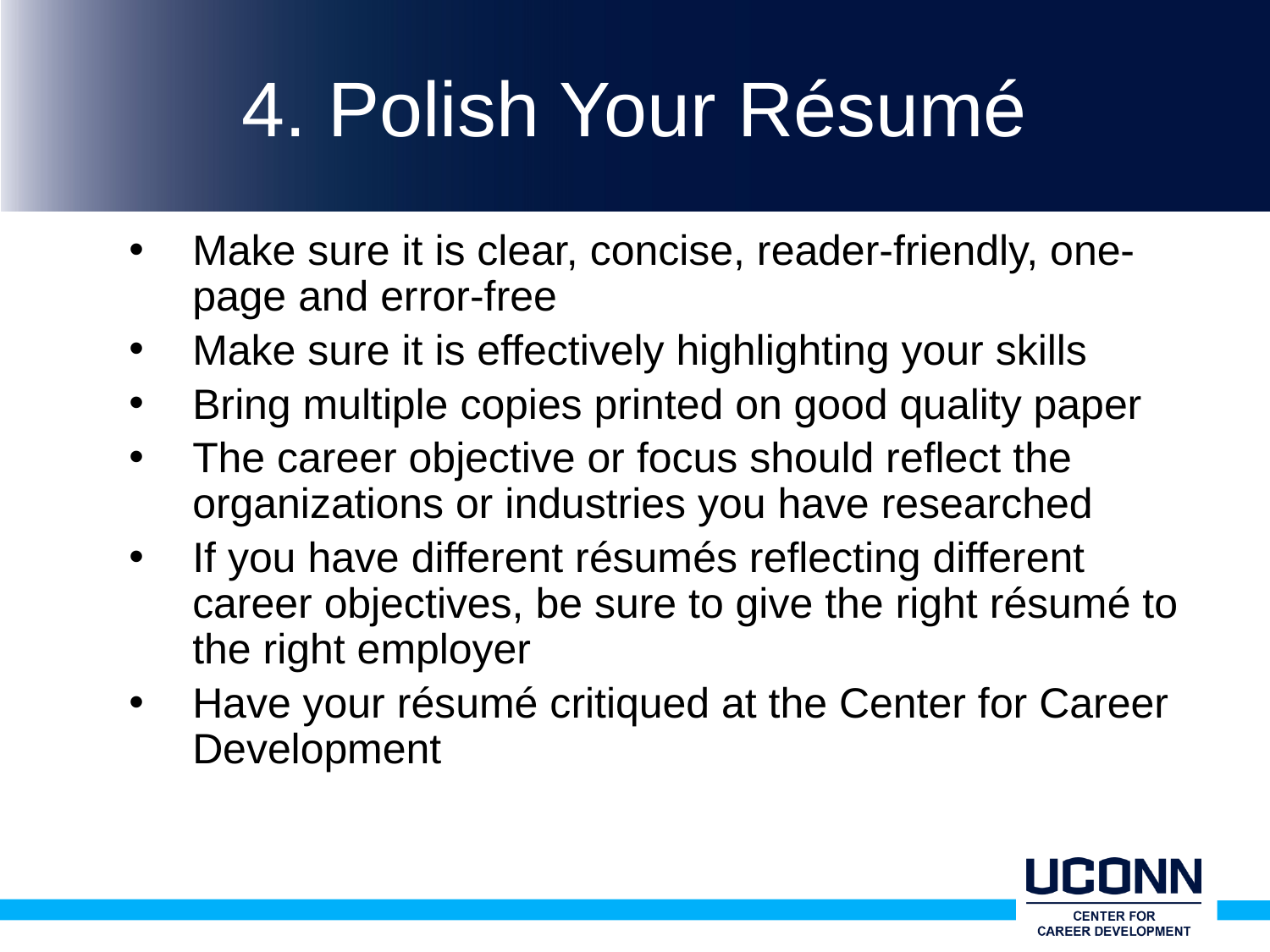

# 4. Polish Your Résumé
Make sure it is clear, concise, reader-friendly, one-page and error-free
Make sure it is effectively highlighting your skills
Bring multiple copies printed on good quality paper
The career objective or focus should reflect the organizations or industries you have researched
If you have different résumés reflecting different career objectives, be sure to give the right résumé to the right employer
Have your résumé critiqued at the Center for Career Development